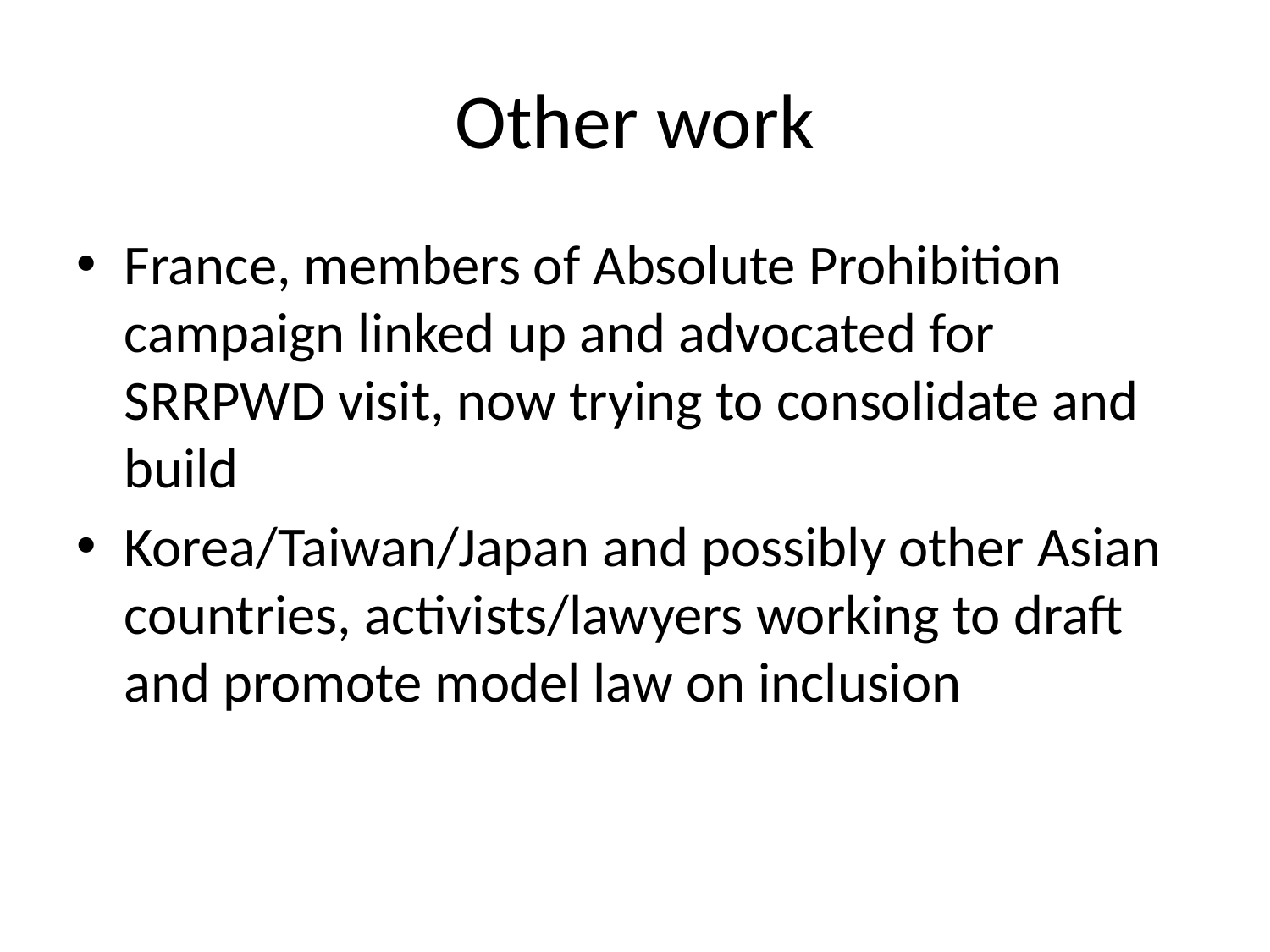

# Other work
France, members of Absolute Prohibition campaign linked up and advocated for SRRPWD visit, now trying to consolidate and build
Korea/Taiwan/Japan and possibly other Asian countries, activists/lawyers working to draft and promote model law on inclusion